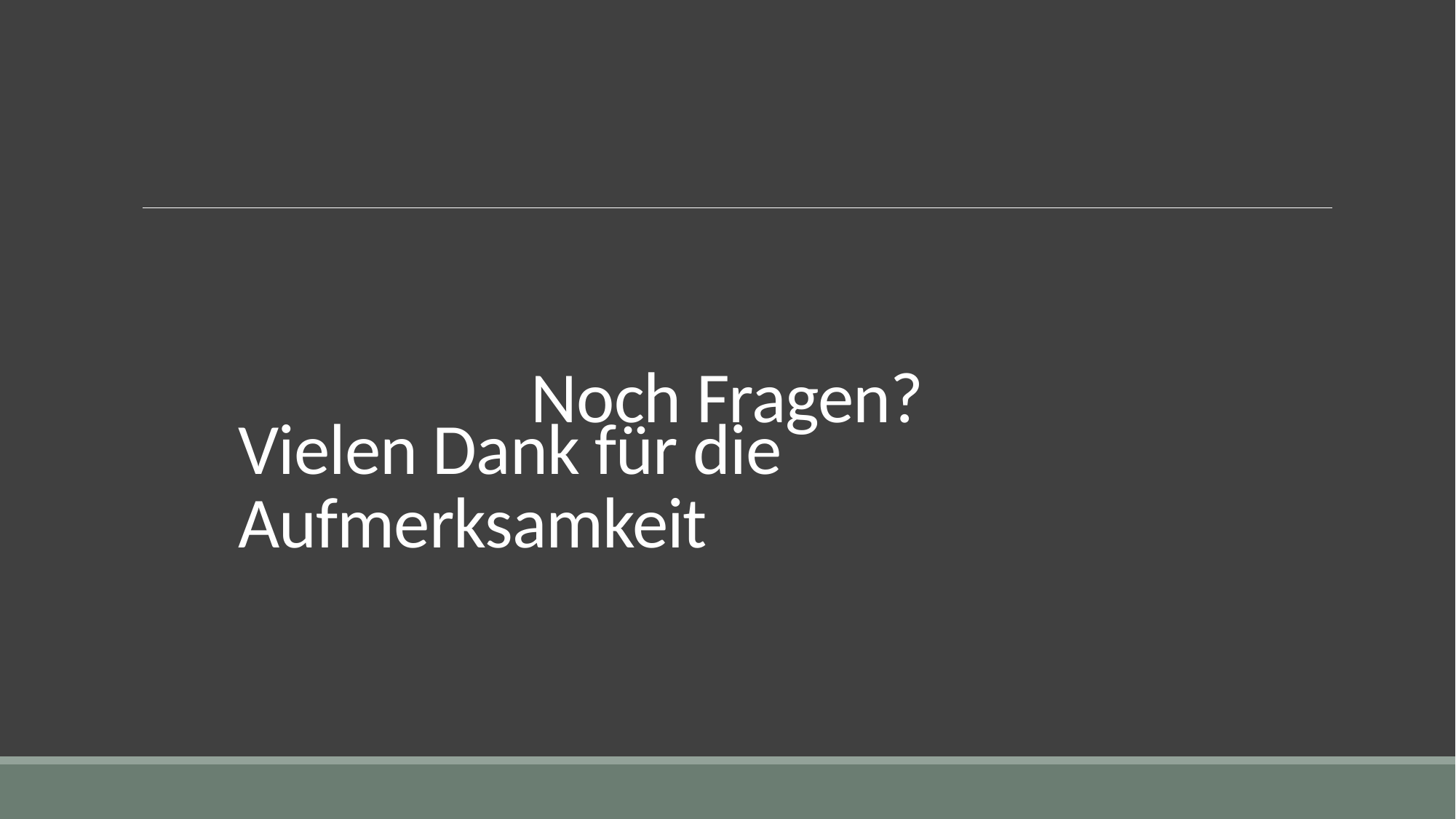

Noch Fragen?
# Vielen Dank für die Aufmerksamkeit